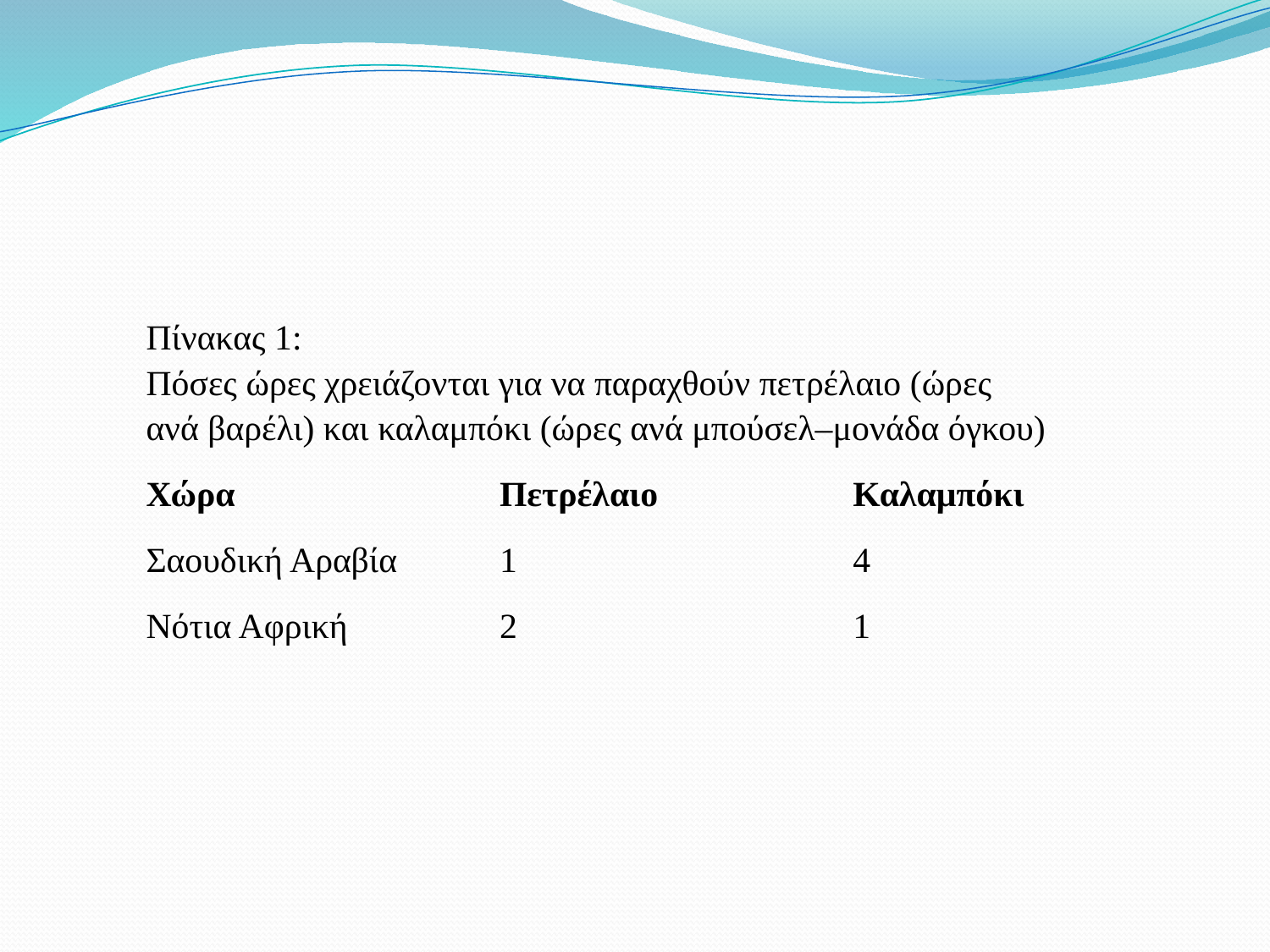

| Πίνακας 1: Πόσες ώρες χρειάζονται για να παραχθούν πετρέλαιο (ώρες ανά βαρέλι) και καλαμπόκι (ώρες ανά μπούσελ–μονάδα όγκου) |  |  |
| --- | --- | --- |
| Χώρα | Πετρέλαιο | Καλαμπόκι |
| Σαουδική Αραβία | 1 | 4 |
| Νότια Αφρική | 2 | 1 |